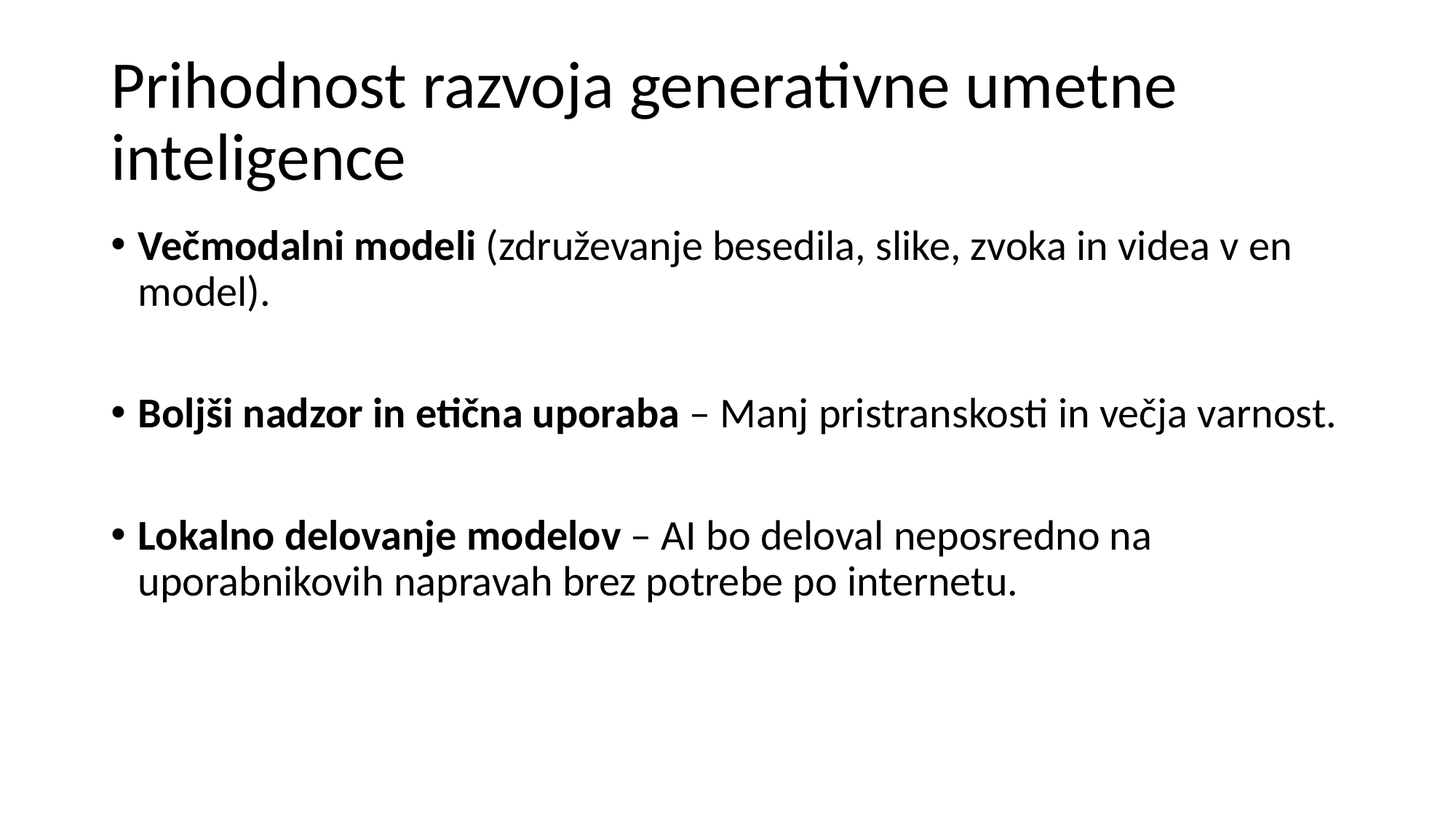

# Prihodnost razvoja generativne umetne inteligence
Večmodalni modeli (združevanje besedila, slike, zvoka in videa v en model).

Boljši nadzor in etična uporaba – Manj pristranskosti in večja varnost.

Lokalno delovanje modelov – AI bo deloval neposredno na uporabnikovih napravah brez potrebe po internetu.